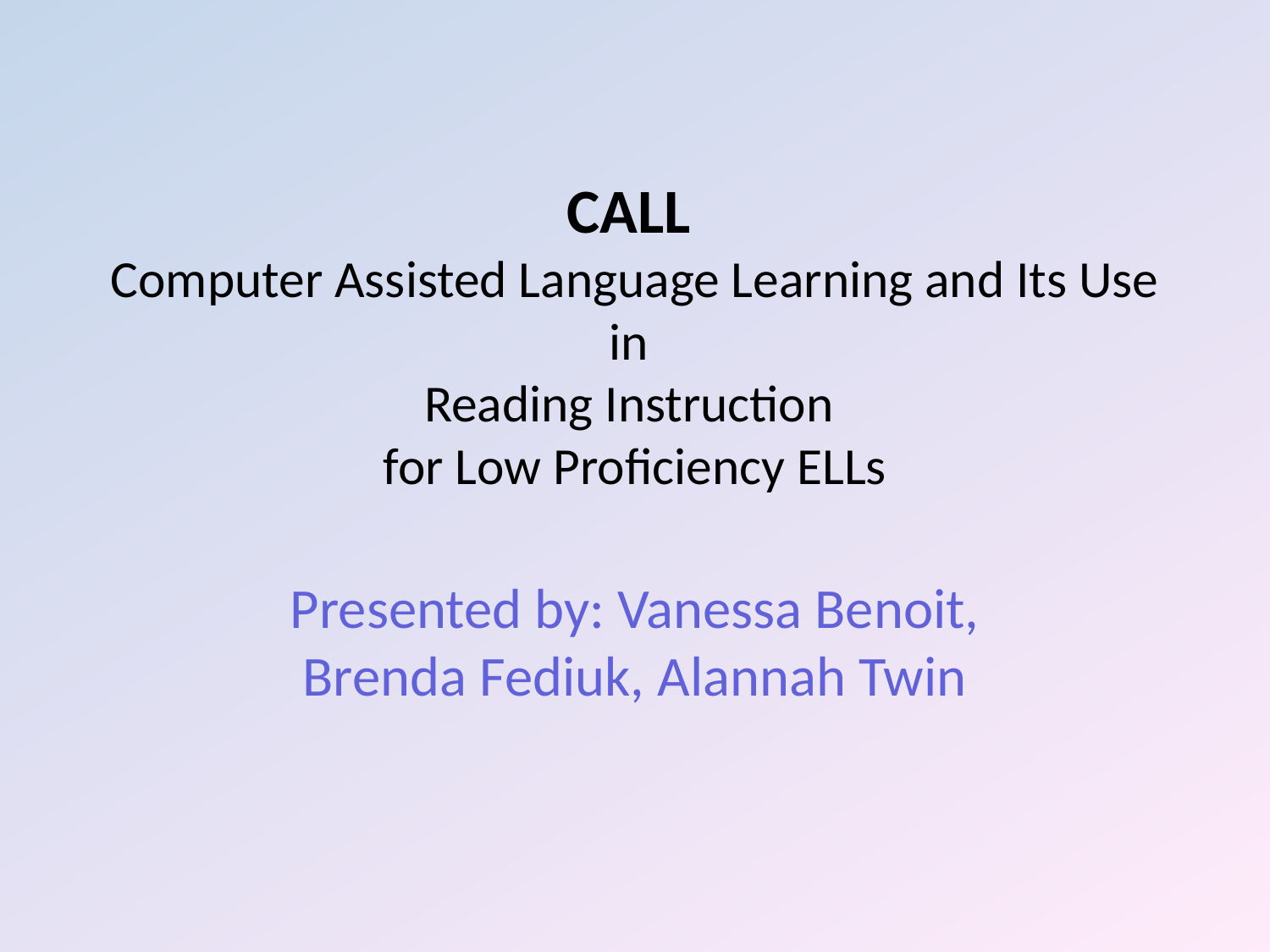

# CALL Computer Assisted Language Learning and Its Use in Reading Instruction for Low Proficiency ELLs
Presented by: Vanessa Benoit, Brenda Fediuk, Alannah Twin